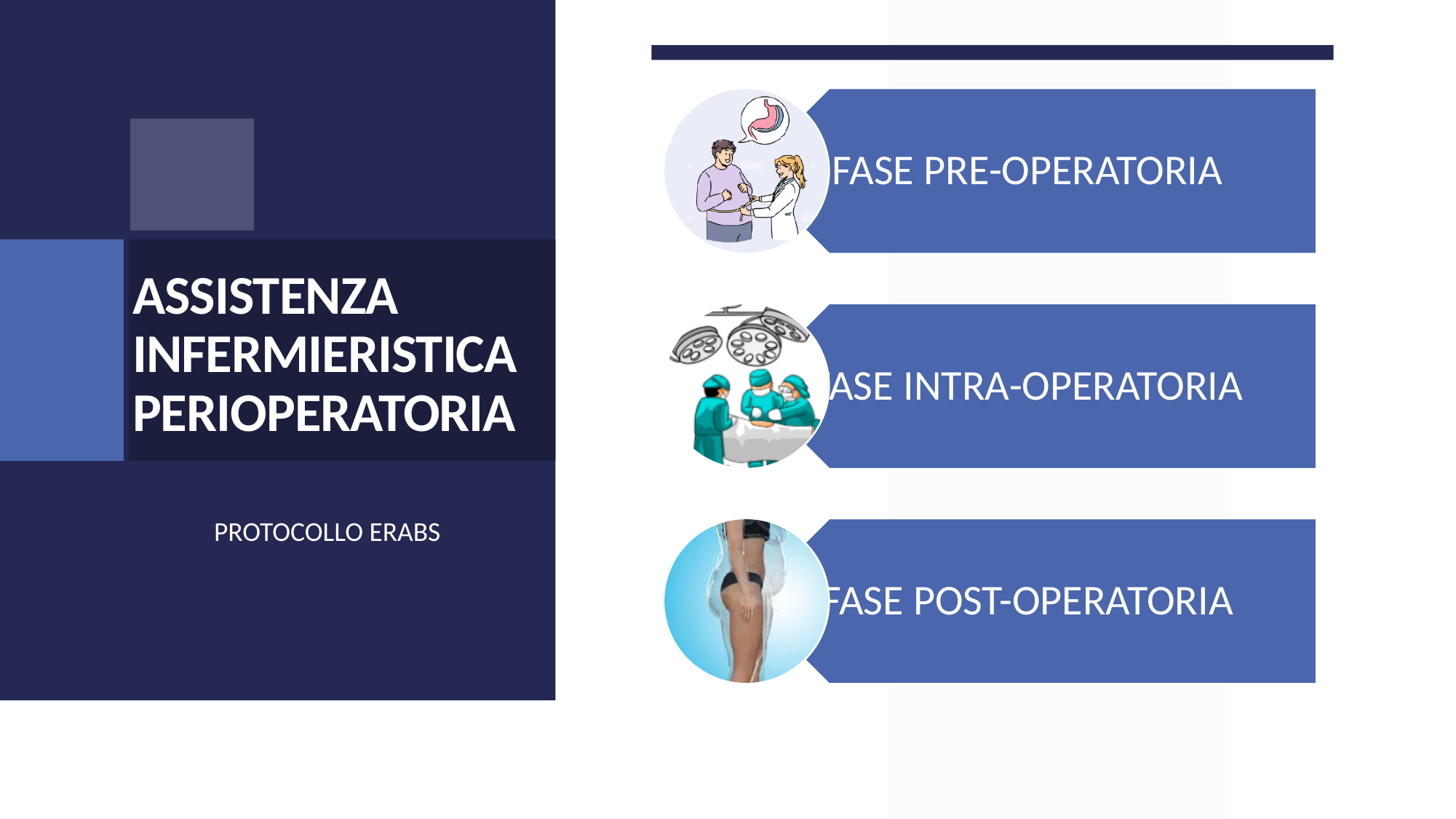

FASE PRE-OPERATORIA
FASE INTRA-OPERATORIA
FASE POST-OPERATORIA
# ASSISTENZA INFERMIERISTICA PERIOPERATORIA
PROTOCOLLO ERABS